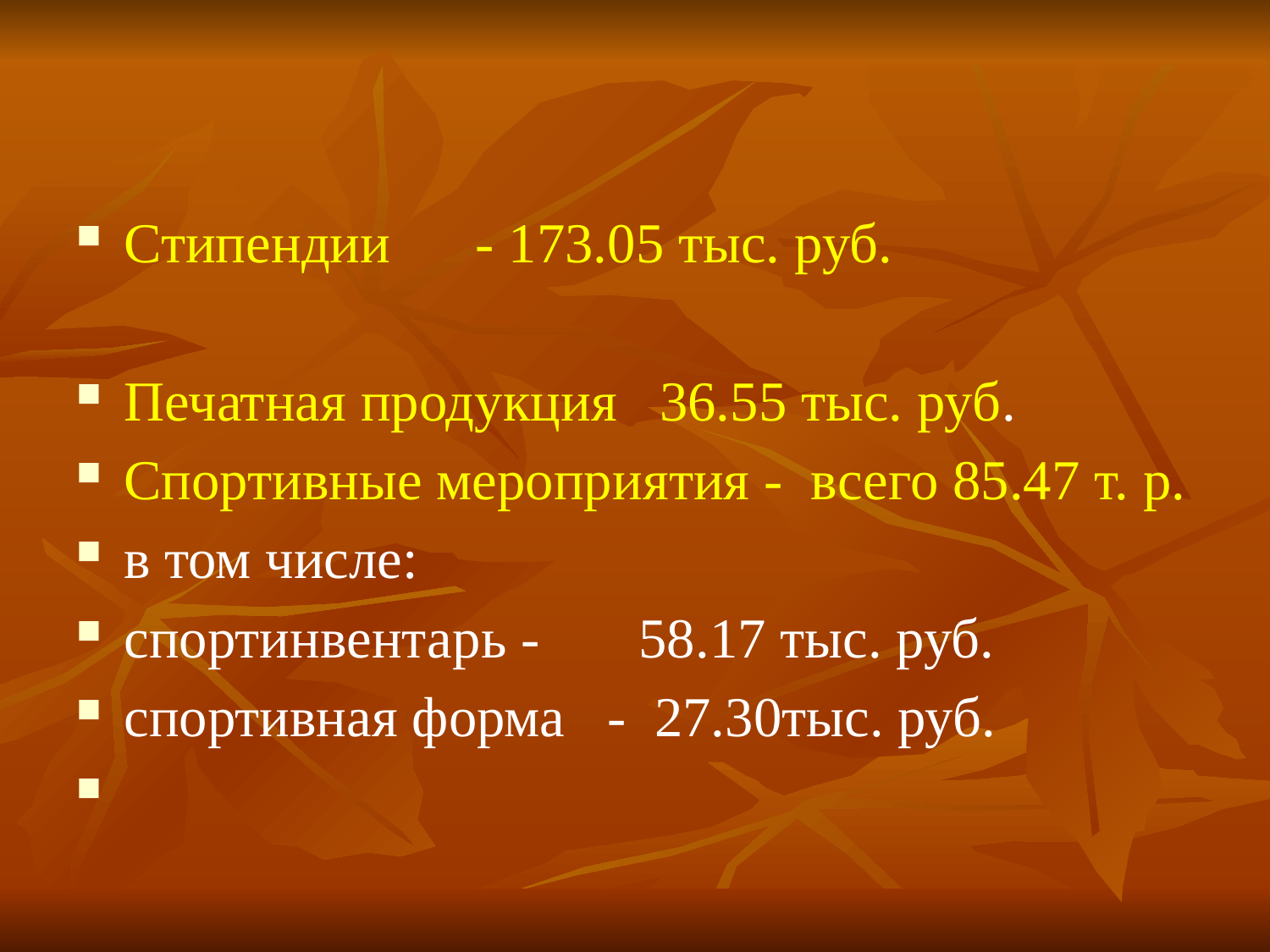

#

Стипендии      - 173.05 тыс. руб.

Печатная продукция   36.55 тыс. руб.
Спортивные мероприятия -  всего 85.47 т. р.
в том числе:
спортинвентарь -       58.17 тыс. руб.
спортивная форма   -  27.30тыс. руб.